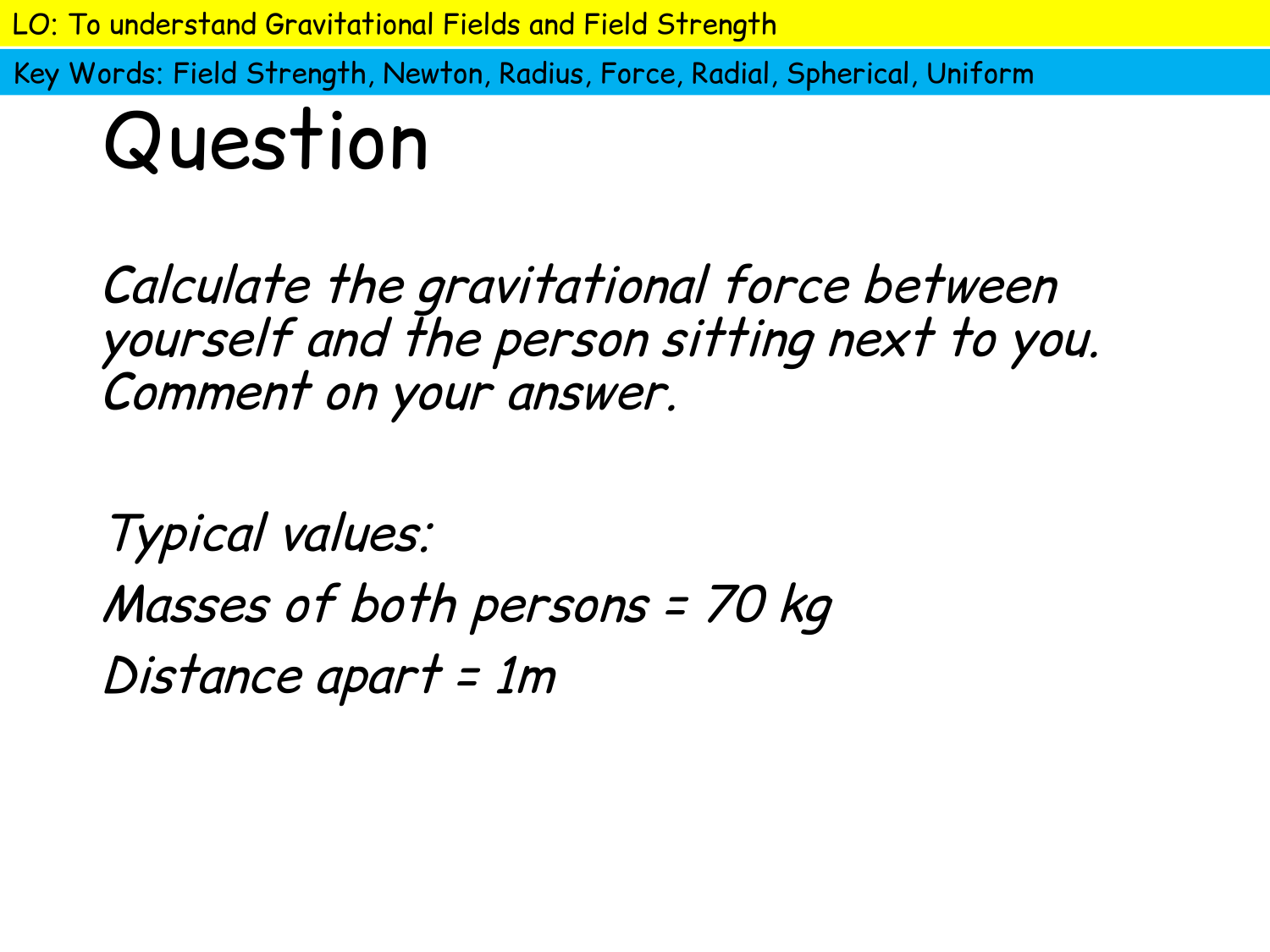

# Question
Calculate the gravitational force between yourself and the person sitting next to you. Comment on your answer.

Typical values:
Masses of both persons = 70 kg
Distance apart = 1m